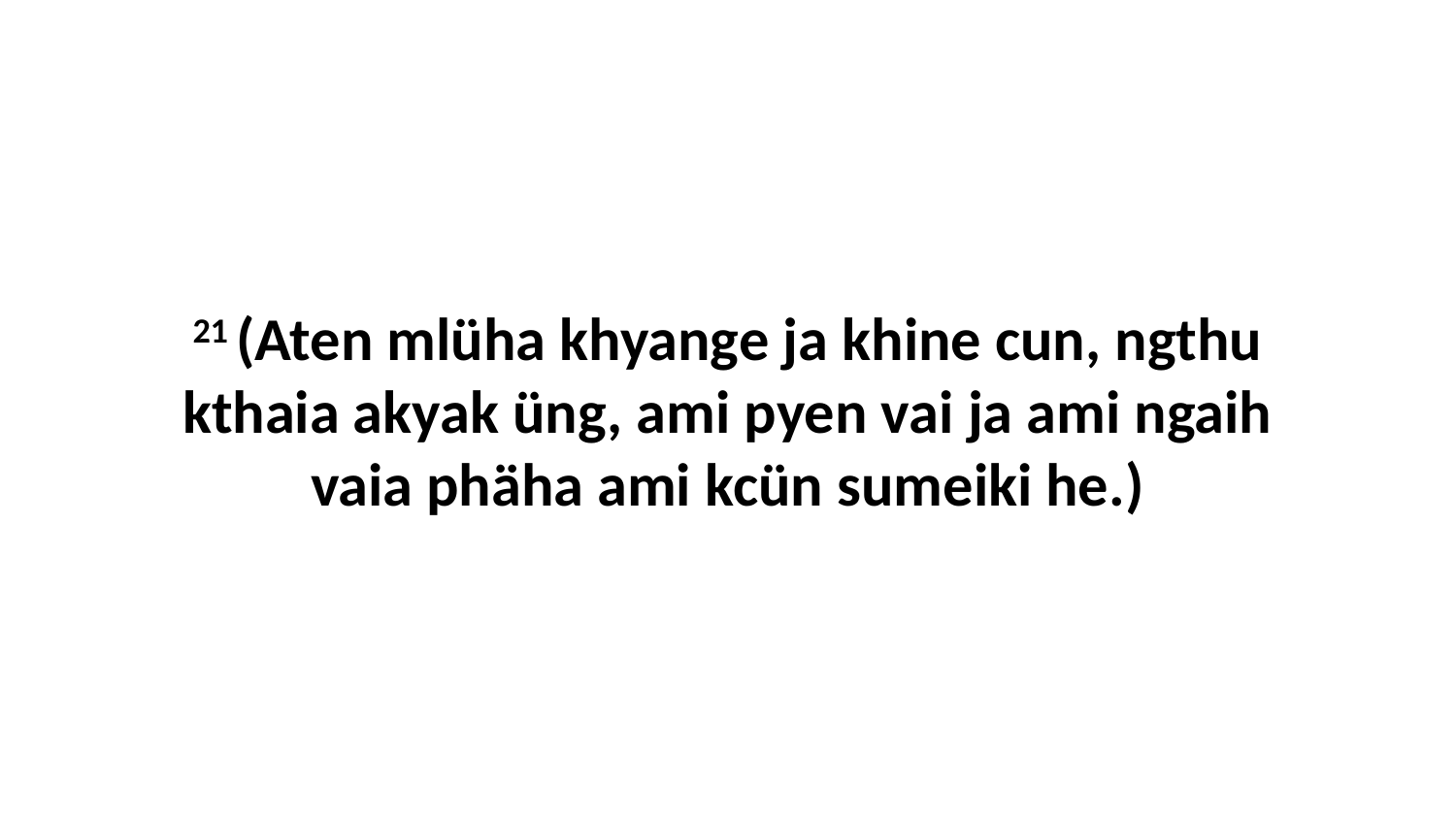

21 (Aten mlüha khyange ja khine cun, ngthu kthaia akyak üng, ami pyen vai ja ami ngaih vaia phäha ami kcün sumeiki he.)